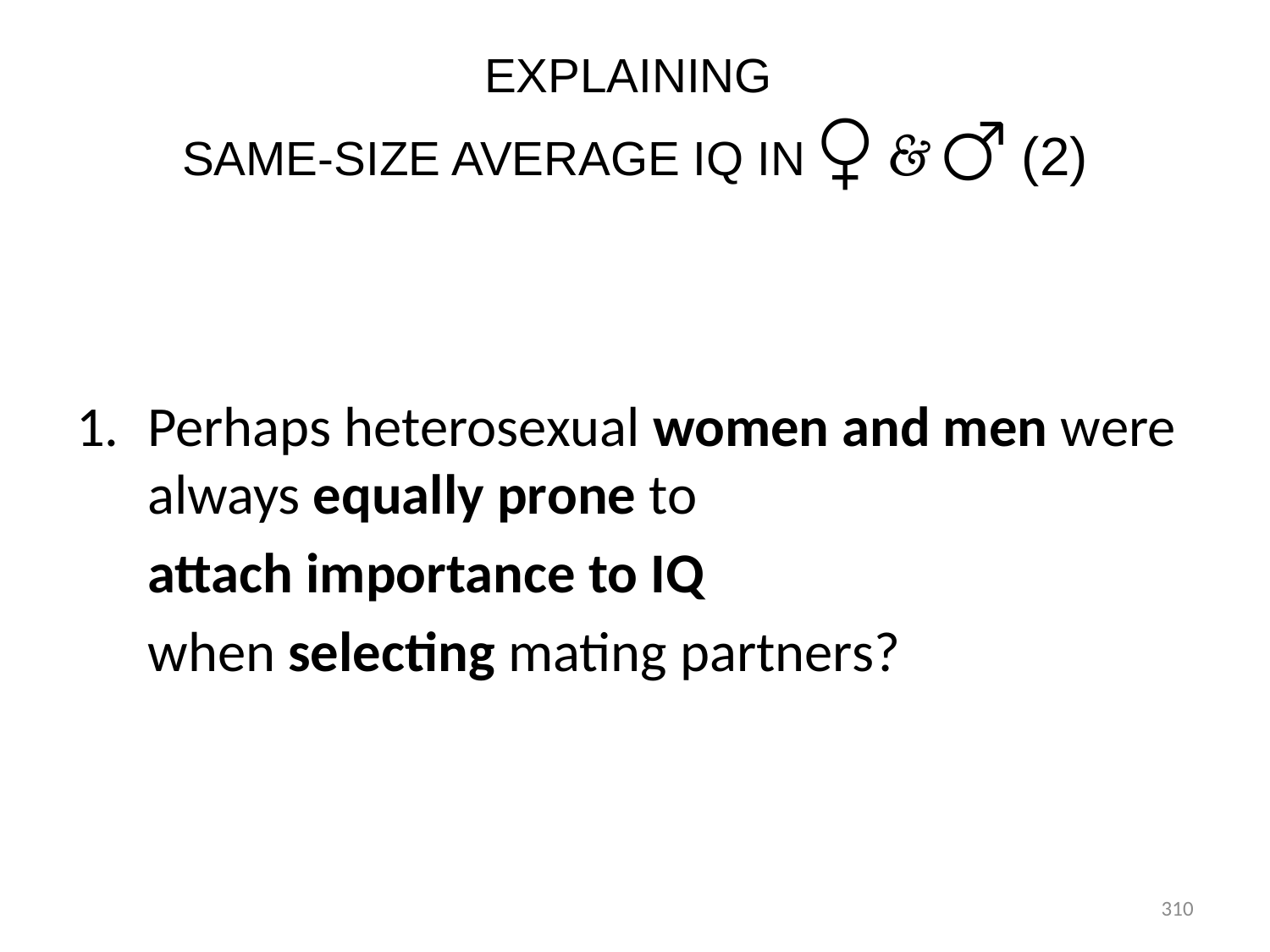

# EXPLAINING SAME-SIZE AVERAGE IQ IN ♀ & ♂ (2)
Perhaps heterosexual women and men were always equally prone to
attach importance to IQ
when selecting mating partners?
310